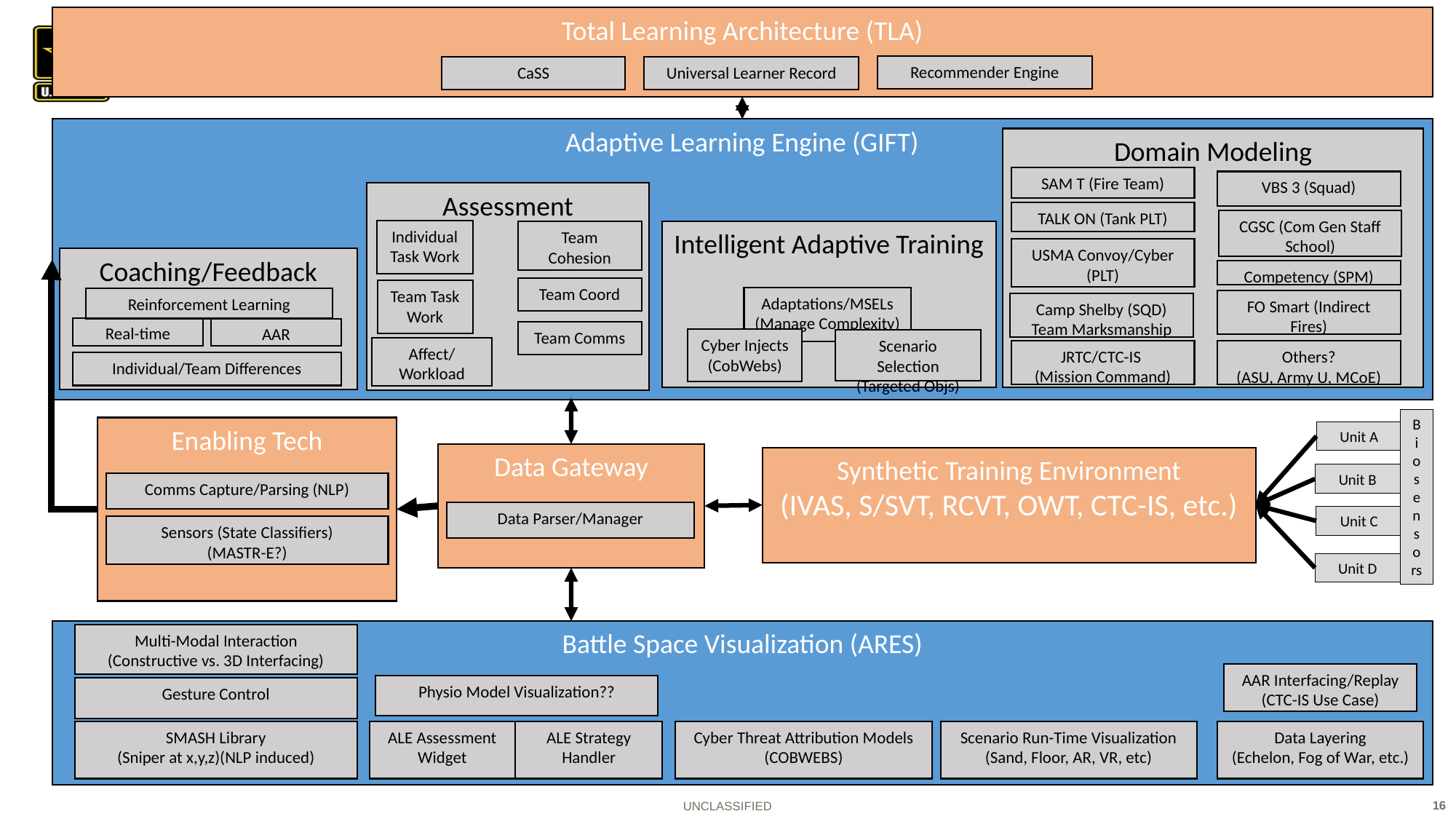

Total Learning Architecture (TLA)
Recommender Engine
CaSS
Universal Learner Record
Adaptive Learning Engine (GIFT)
Domain Modeling
SAM T (Fire Team)
VBS 3 (Squad)
Assessment
Individual Task Work
Team Task Work
Team Cohesion
Team Coord
Team Comms
Affect/
Workload
TALK ON (Tank PLT)
CGSC (Com Gen Staff School)
Intelligent Adaptive Training
Adaptations/MSELs (Manage Complexity)
Scenario Selection (Targeted Objs)
USMA Convoy/Cyber (PLT)
Coaching/Feedback
Real-time
AAR
Individual/Team Differences
Competency (SPM)
Reinforcement Learning
FO Smart (Indirect Fires)

Camp Shelby (SQD)
Team Marksmanship

Cyber Injects (CobWebs)
JRTC/CTC-IS
(Mission Command)

Others?
(ASU, Army U, MCoE)

Biosensors
Enabling Tech
Unit A
Data Gateway
Synthetic Training Environment
(IVAS, S/SVT, RCVT, OWT, CTC-IS, etc.)
Unit B
Comms Capture/Parsing (NLP)
Data Parser/Manager
Unit C
Sensors (State Classifiers)
(MASTR-E?)
Unit D
Battle Space Visualization (ARES)
Multi-Modal Interaction
(Constructive vs. 3D Interfacing)
AAR Interfacing/Replay
(CTC-IS Use Case)
Physio Model Visualization??
Gesture Control
SMASH Library
(Sniper at x,y,z)(NLP induced)
ALE Assessment
Widget
ALE Strategy
Handler
Cyber Threat Attribution Models
(COBWEBS)
Scenario Run-Time Visualization
(Sand, Floor, AR, VR, etc)
Data Layering
(Echelon, Fog of War, etc.)